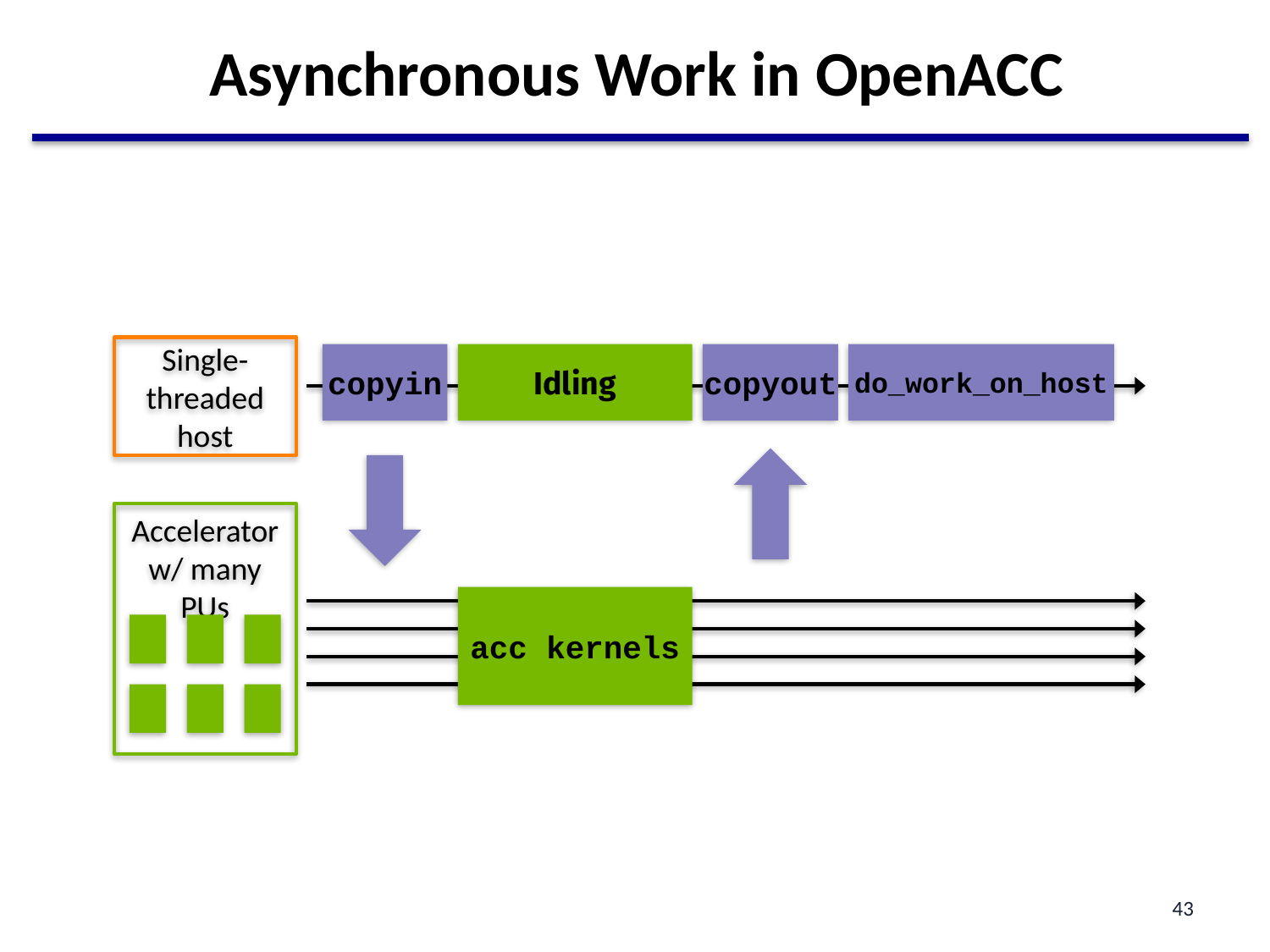

# Asynchronous Work in OpenACC
Single-threaded host
Idling
copyout
do_work_on_host
copyin

Accelerator w/ many PUs
acc kernels

43